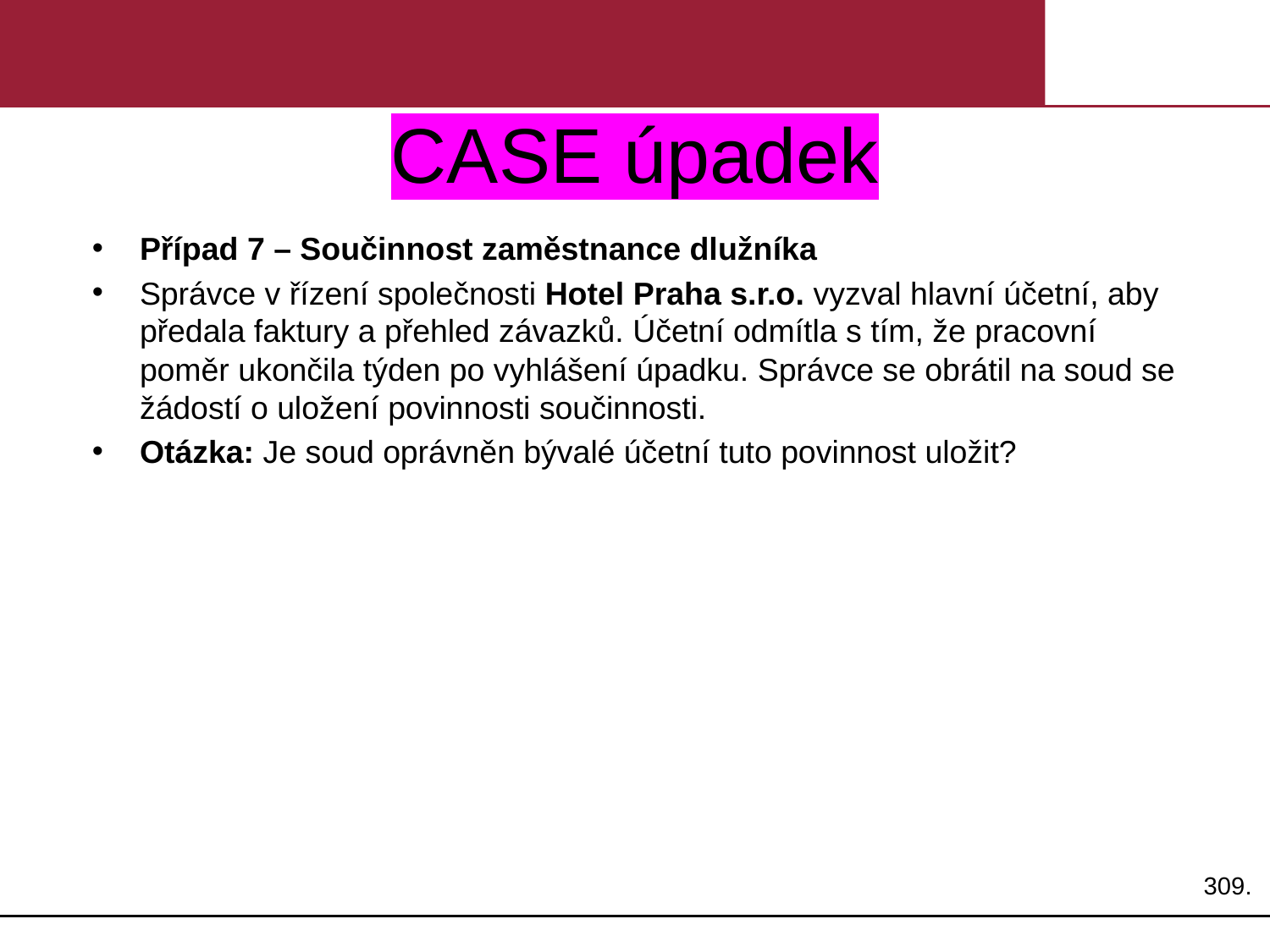

# CASE úpadek

Případ 7 – Součinnost zaměstnance dlužníka
Správce v řízení společnosti Hotel Praha s.r.o. vyzval hlavní účetní, aby předala faktury a přehled závazků. Účetní odmítla s tím, že pracovní poměr ukončila týden po vyhlášení úpadku. Správce se obrátil na soud se žádostí o uložení povinnosti součinnosti.
Otázka: Je soud oprávněn bývalé účetní tuto povinnost uložit?
309.